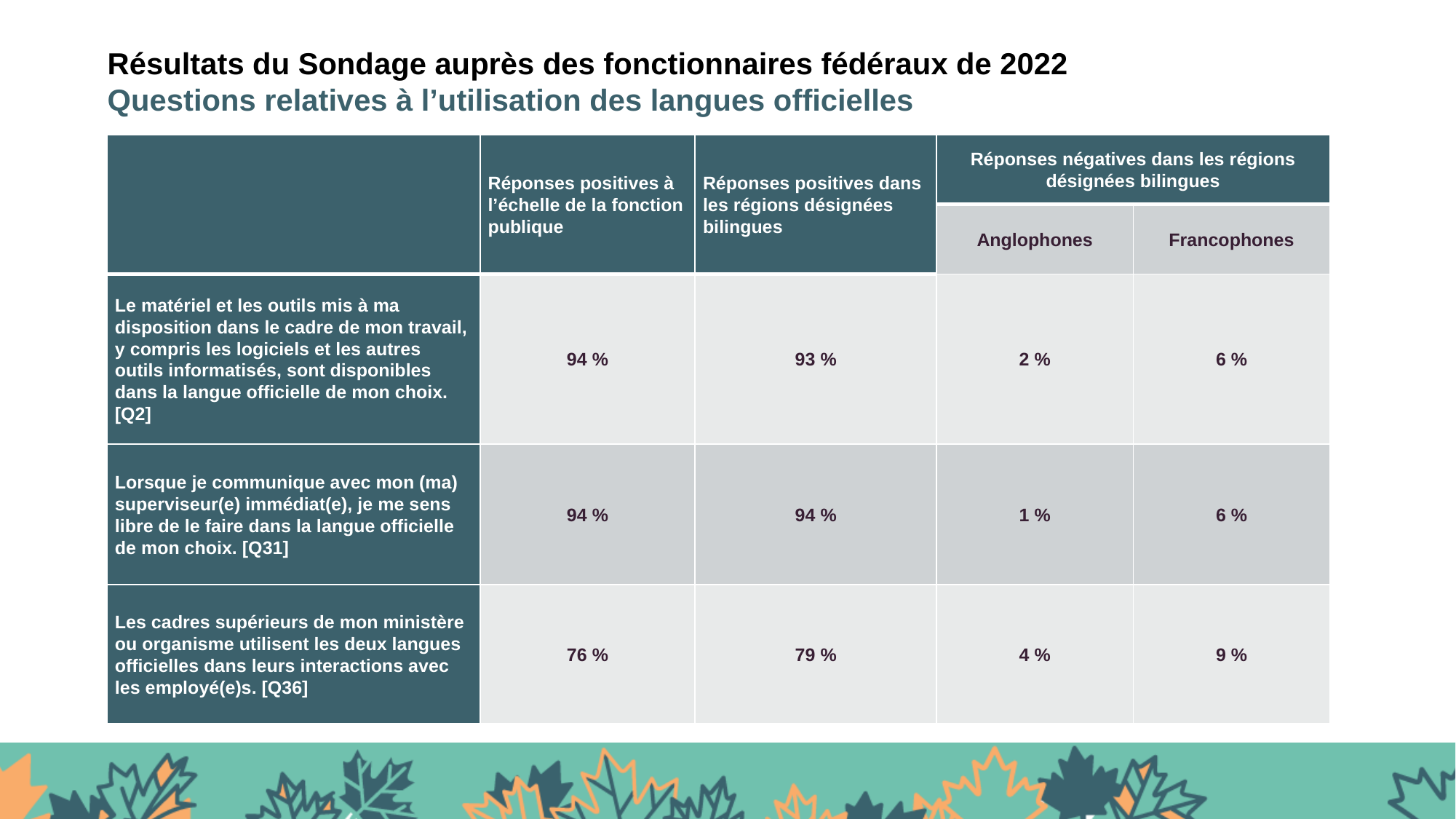

Résultats du Sondage auprès des fonctionnaires fédéraux de 2022
Questions relatives à l’utilisation des langues officielles
|  | Réponses positives à l’échelle de la fonction publique | Réponses positives dans les régions désignées bilingues | Réponses négatives dans les régions désignées bilingues |  |
| --- | --- | --- | --- | --- |
|  |  |  | Anglophones | Francophones |
| Le matériel et les outils mis à ma disposition dans le cadre de mon travail, y compris les logiciels et les autres outils informatisés, sont disponibles dans la langue officielle de mon choix. [Q2] | 94 % | 93 % | 2 % | 6 % |
| Lorsque je communique avec mon (ma) superviseur(e) immédiat(e), je me sens libre de le faire dans la langue officielle de mon choix. [Q31] | 94 % | 94 % | 1 % | 6 % |
| Les cadres supérieurs de mon ministère ou organisme utilisent les deux langues officielles dans leurs interactions avec les employé(e)s. [Q36] | 76 % | 79 % | 4 % | 9 % |